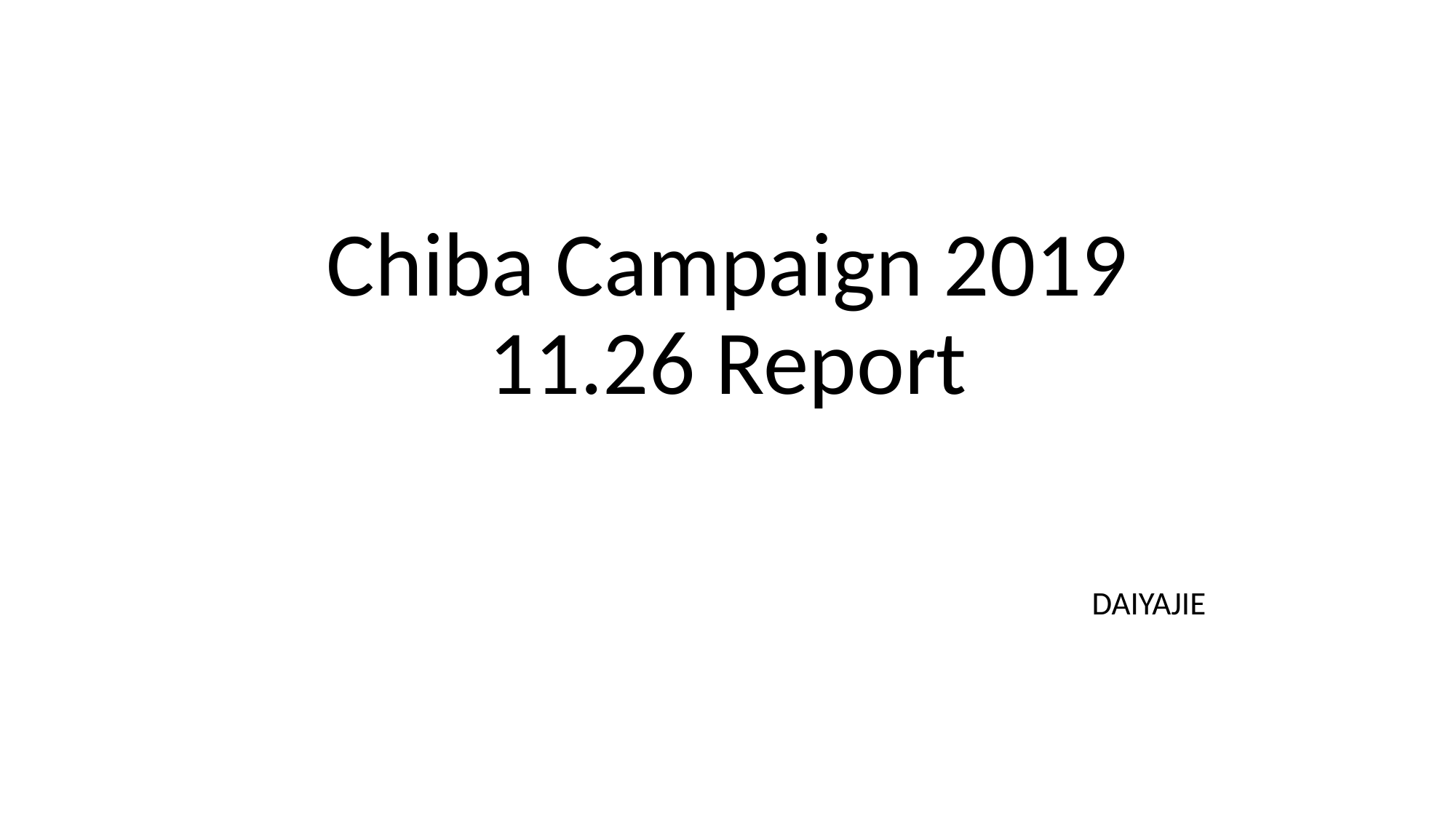

# Chiba Campaign 2019 11.26 Report

                                                                                                                 DAIYAJIE